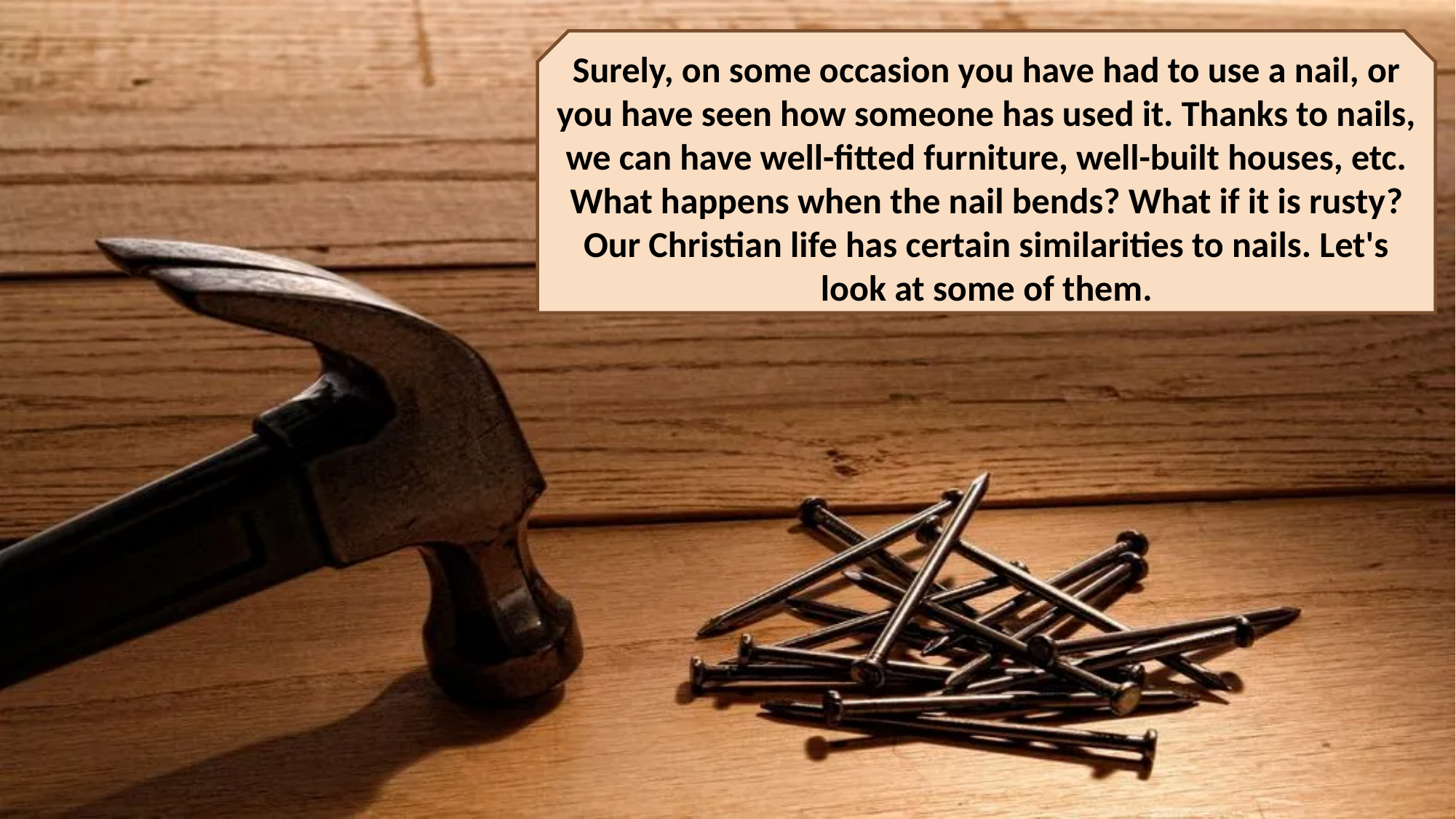

Surely, on some occasion you have had to use a nail, or you have seen how someone has used it. Thanks to nails, we can have well-fitted furniture, well-built houses, etc.
What happens when the nail bends? What if it is rusty?
Our Christian life has certain similarities to nails. Let's look at some of them.